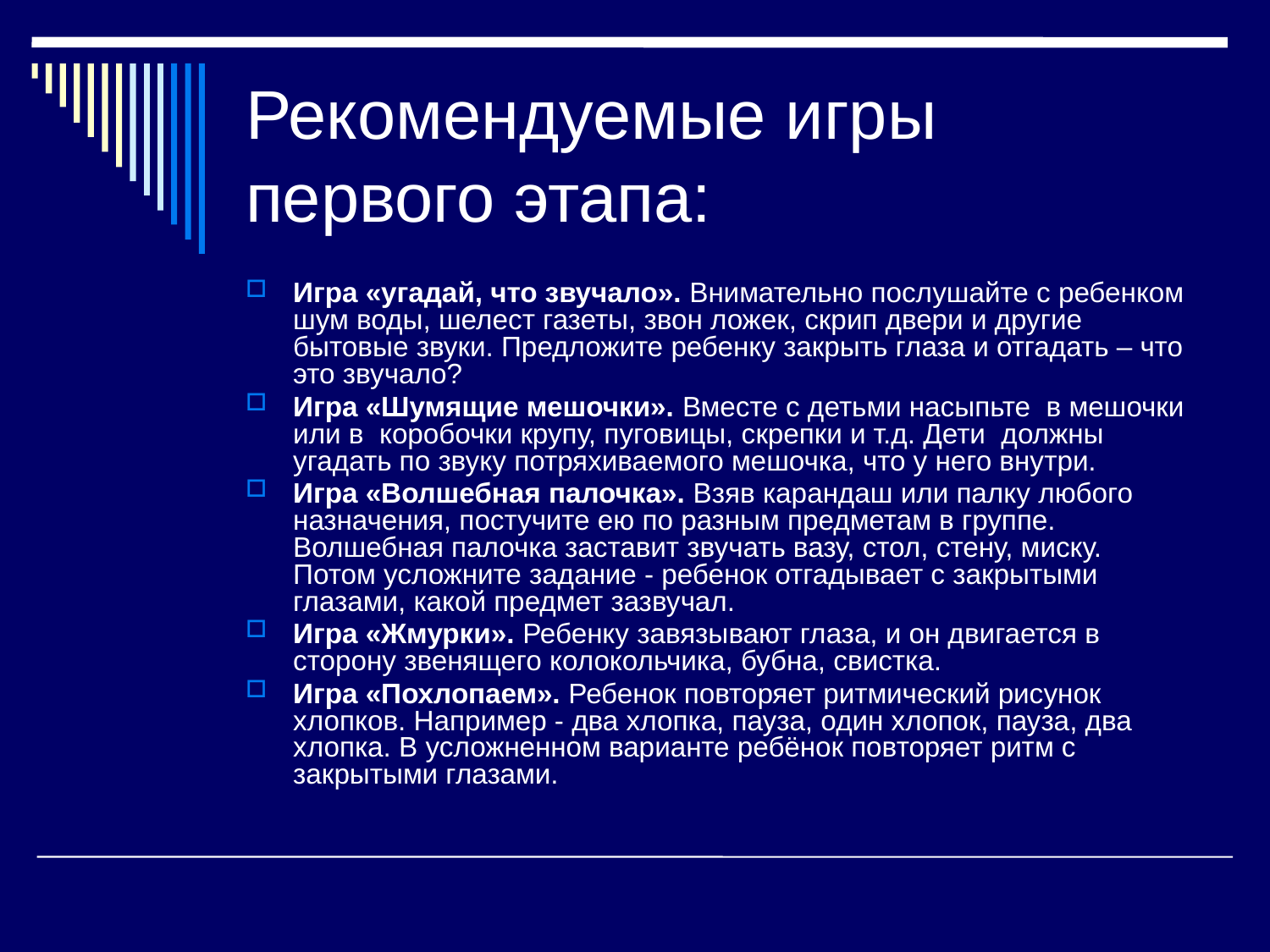

# Рекомендуемые игры первого этапа:
Игра «угадай, что звучало». Внимательно послушайте с ребенком шум воды, шелест газеты, звон ложек, скрип двери и другие бытовые звуки. Предложите ребенку закрыть глаза и отгадать – что это звучало?
Игра «Шумящие мешочки». Вместе с детьми насыпьте  в мешочки или в  коробочки крупу, пуговицы, скрепки и т.д. Дети  должны угадать по звуку потряхиваемого мешочка, что у него внутри.
Игра «Волшебная палочка». Взяв карандаш или палку любого назначения, постучите ею по разным предметам в группе. Волшебная палочка заставит звучать вазу, стол, стену, миску.
Потом усложните задание - ребенок отгадывает с закрытыми глазами, какой предмет зазвучал.
Игра «Жмурки». Ребенку завязывают глаза, и он двигается в сторону звенящего колокольчика, бубна, свистка.
Игра «Похлопаем». Ребенок повторяет ритмический рисунок хлопков. Например - два хлопка, пауза, один хлопок, пауза, два хлопка. В усложненном варианте ребёнок повторяет ритм с закрытыми глазами.